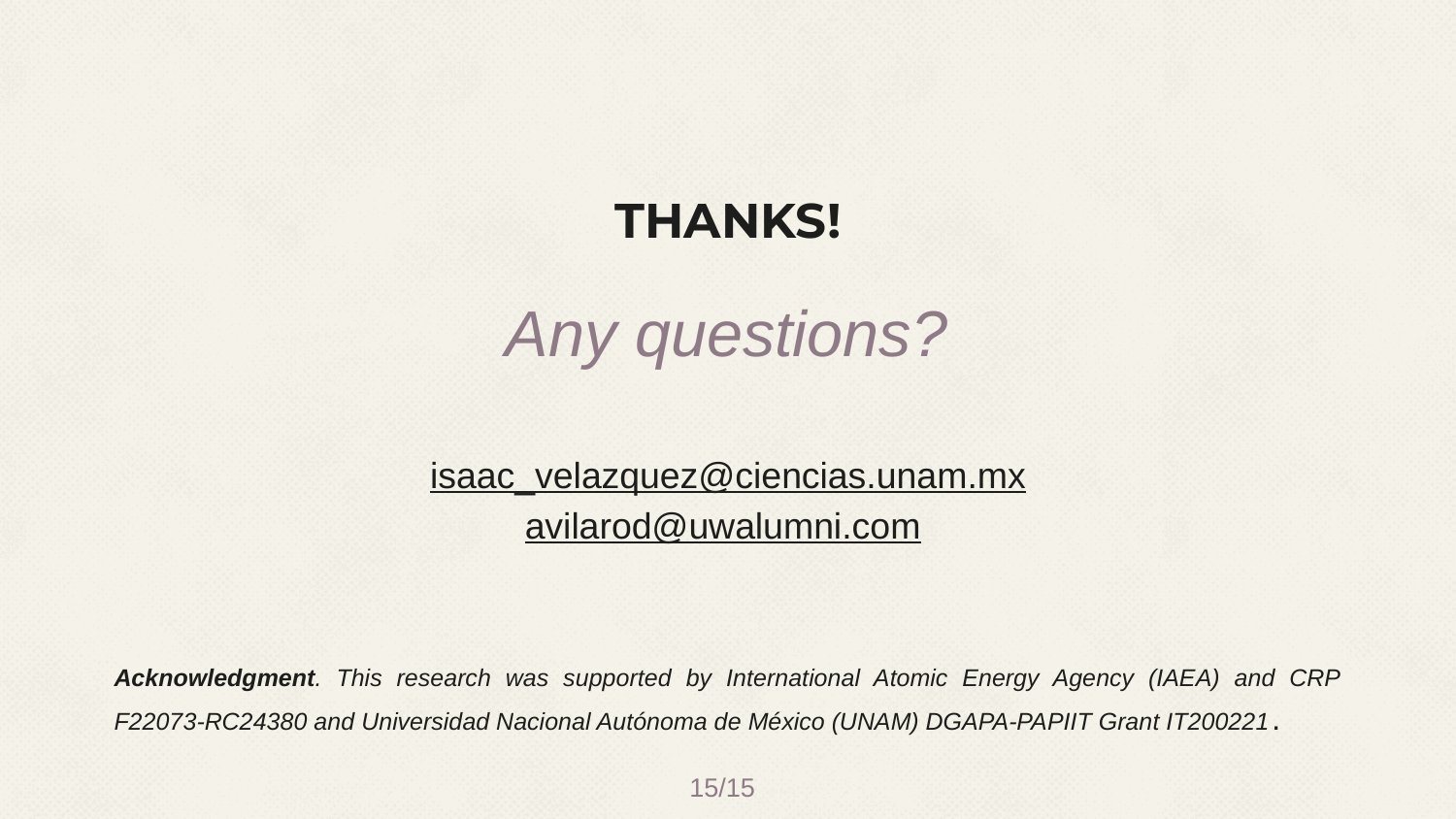

THANKS!
Any questions?
isaac_velazquez@ciencias.unam.mx
avilarod@uwalumni.com

Acknowledgment. This research was supported by International Atomic Energy Agency (IAEA) and CRP F22073-RC24380 and Universidad Nacional Autónoma de México (UNAM) DGAPA-PAPIIT Grant IT200221.

15/15